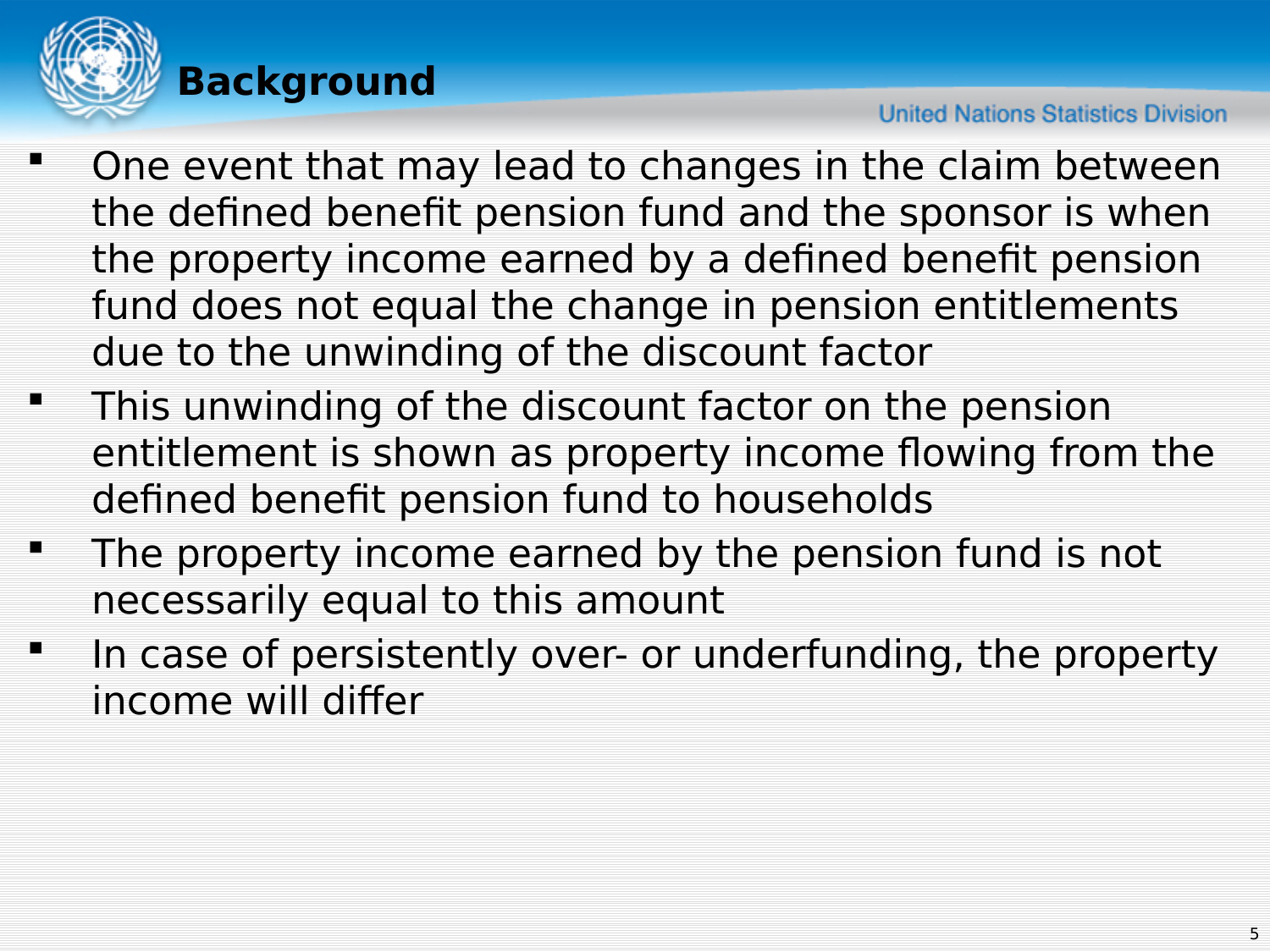

Background
One event that may lead to changes in the claim between the defined benefit pension fund and the sponsor is when the property income earned by a defined benefit pension fund does not equal the change in pension entitlements due to the unwinding of the discount factor
This unwinding of the discount factor on the pension entitlement is shown as property income flowing from the defined benefit pension fund to households
The property income earned by the pension fund is not necessarily equal to this amount
In case of persistently over- or underfunding, the property income will differ

5